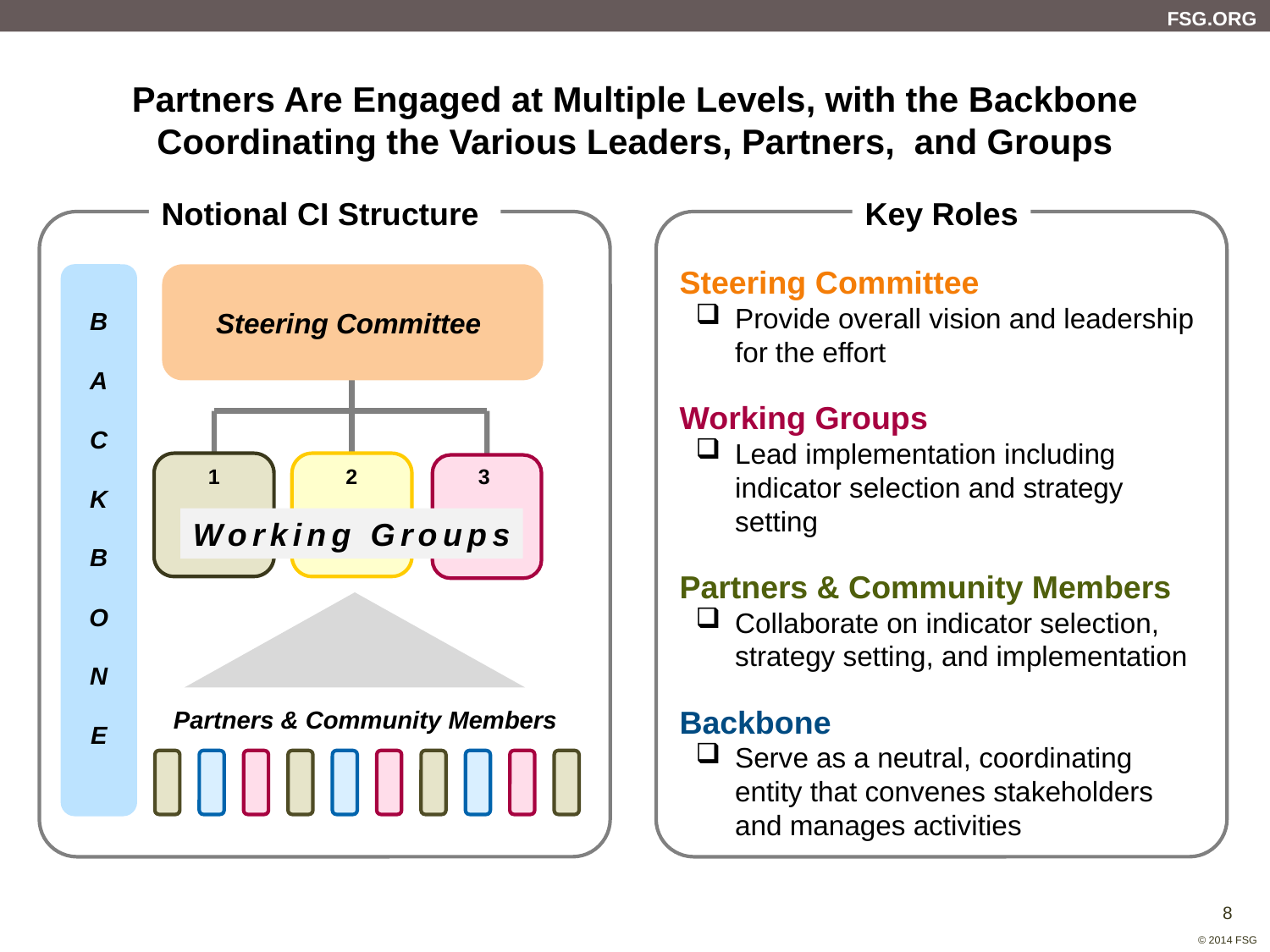

# Partners Are Engaged at Multiple Levels, with the Backbone Coordinating the Various Leaders, Partners,  and Groups
Notional CI Structure
Key Roles

Steering Committee
Provide overall vision and leadership for the effort

Working Groups
Lead implementation including indicator selection and strategy setting

Partners & Community Members
Collaborate on indicator selection, strategy setting, and implementation

Backbone
Serve as a neutral, coordinating entity that convenes stakeholders and manages activities
B

A

C

K

B

O

N

E

Steering Committee

1
2
3
Working Groups

Partners & Community Members